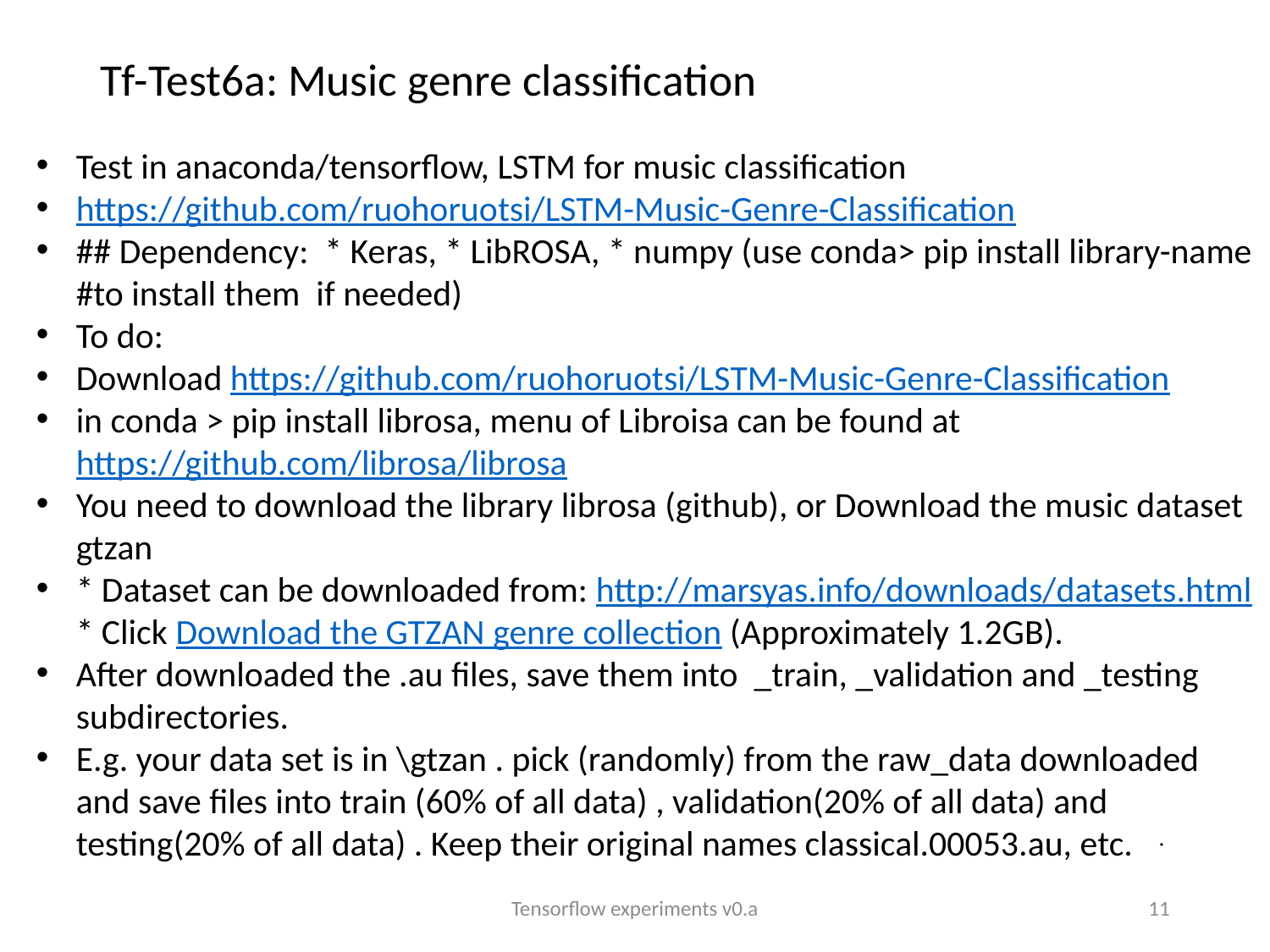

# Tf-Test6a: Music genre classification
Test in anaconda/tensorflow, LSTM for music classification
https://github.com/ruohoruotsi/LSTM-Music-Genre-Classification
## Dependency:  * Keras, * LibROSA, * numpy (use conda> pip install library-name #to install them  if needed)
To do:
Download https://github.com/ruohoruotsi/LSTM-Music-Genre-Classification
in conda > pip install librosa, menu of Libroisa can be found at https://github.com/librosa/librosa
You need to download the library librosa (github), or Download the music dataset gtzan
* Dataset can be downloaded from: http://marsyas.info/downloads/datasets.html * Click Download the GTZAN genre collection (Approximately 1.2GB).
After downloaded the .au files, save them into  _train, _validation and _testing subdirectories.
E.g. your data set is in \gtzan . pick (randomly) from the raw_data downloaded and save files into train (60% of all data) , validation(20% of all data) and testing(20% of all data) . Keep their original names classical.00053.au, etc.

Tensorflow experiments v0.a
11